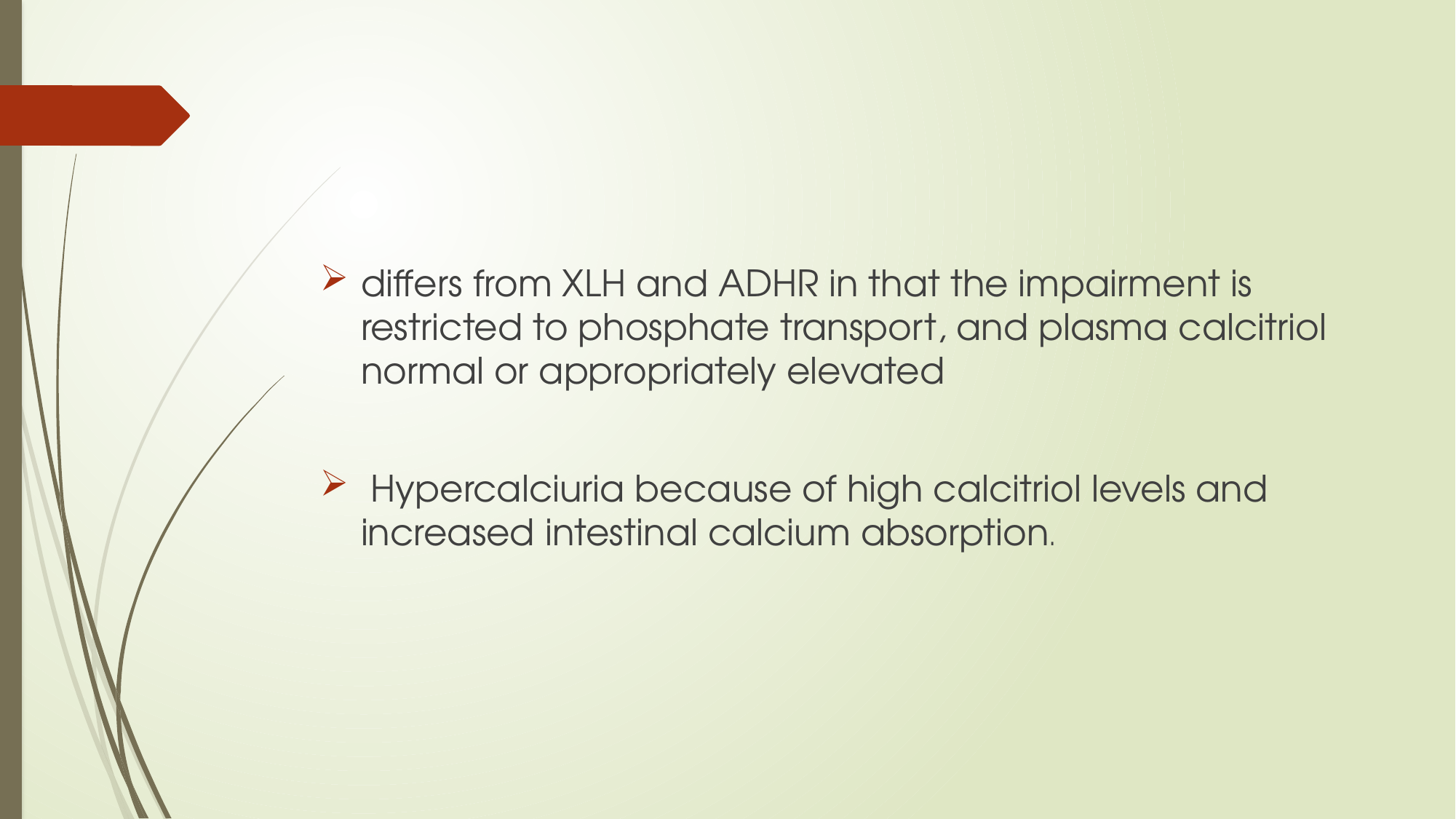

#
differs from XLH and ADHR in that the impairment is restricted to phosphate transport, and plasma calcitriol normal or appropriately elevated

 Hypercalciuria because of high calcitriol levels and increased intestinal calcium absorption.